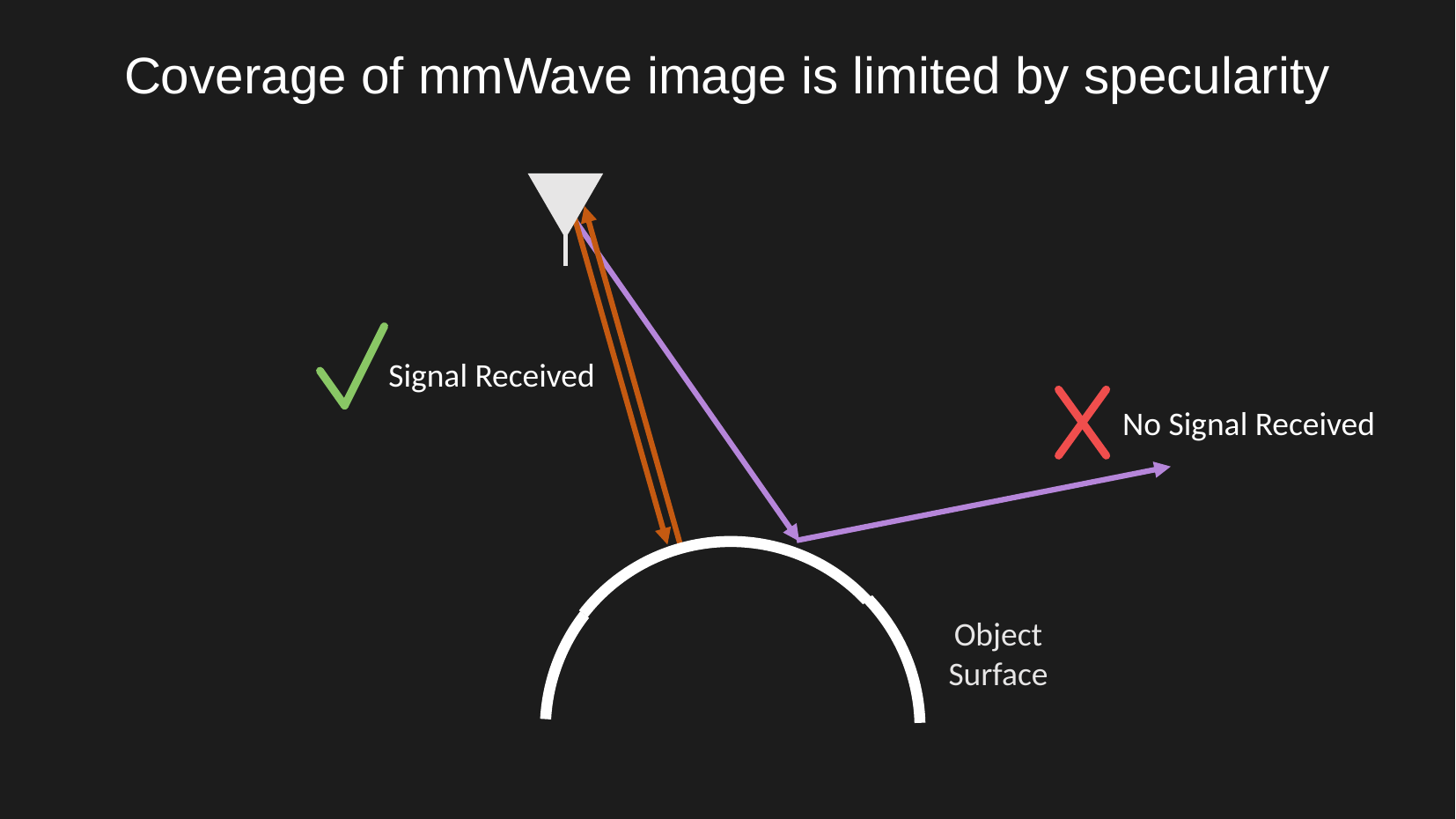

Coverage of mmWave image is limited by specularity

Signal Received

No Signal Received

Object Surface